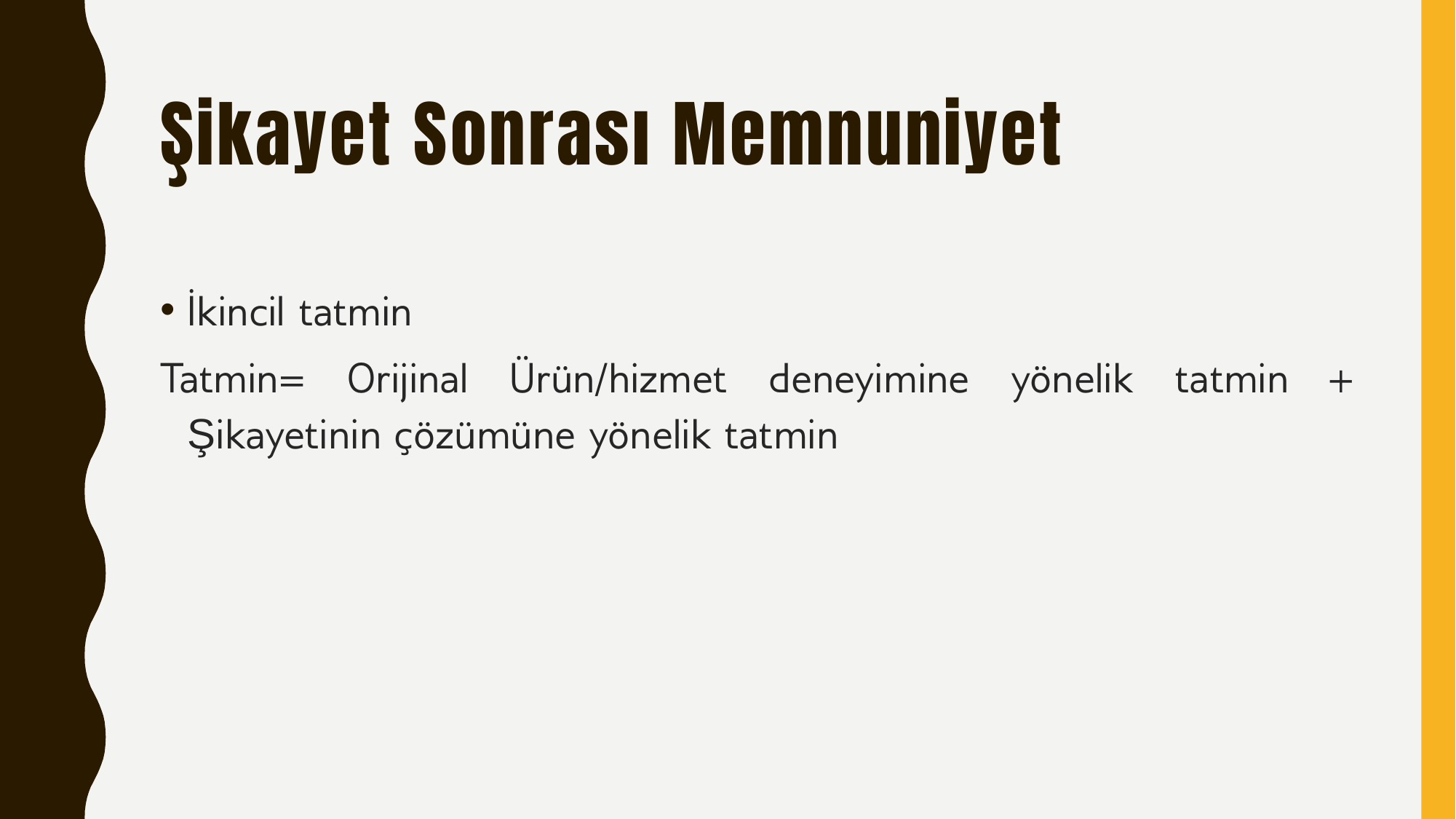

# Şikayet Sonrası Memnuniyet
İkincil tatmin
Tatmin= Orijinal Ürün/hizmet deneyimine yönelik tatmin + Şikayetinin çözümüne yönelik tatmin